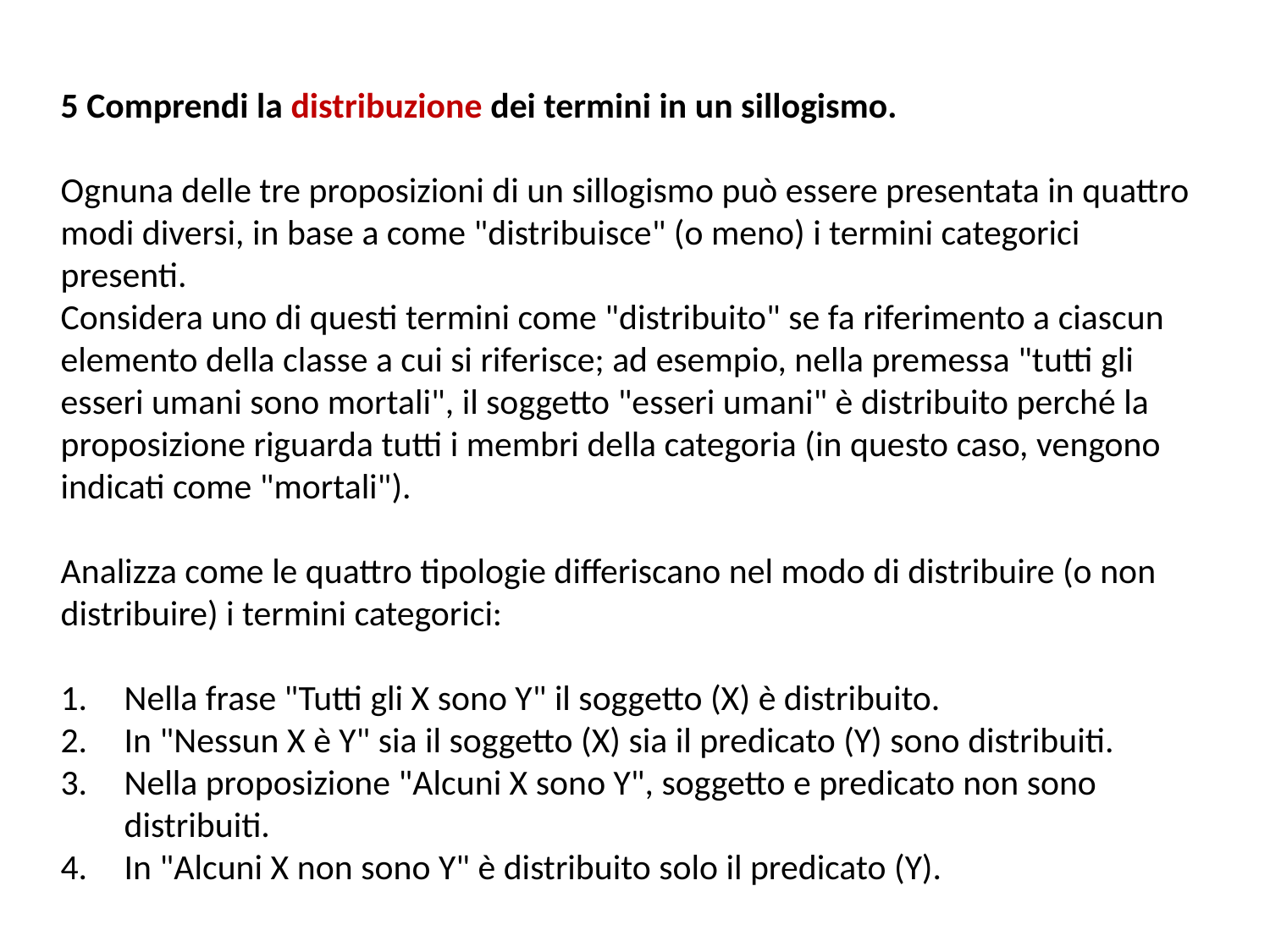

5 Comprendi la distribuzione dei termini in un sillogismo.

Ognuna delle tre proposizioni di un sillogismo può essere presentata in quattro modi diversi, in base a come "distribuisce" (o meno) i termini categorici presenti.
Considera uno di questi termini come "distribuito" se fa riferimento a ciascun elemento della classe a cui si riferisce; ad esempio, nella premessa "tutti gli esseri umani sono mortali", il soggetto "esseri umani" è distribuito perché la proposizione riguarda tutti i membri della categoria (in questo caso, vengono indicati come "mortali").

Analizza come le quattro tipologie differiscano nel modo di distribuire (o non distribuire) i termini categorici:

Nella frase "Tutti gli X sono Y" il soggetto (X) è distribuito.
In "Nessun X è Y" sia il soggetto (X) sia il predicato (Y) sono distribuiti.
Nella proposizione "Alcuni X sono Y", soggetto e predicato non sono distribuiti.
In "Alcuni X non sono Y" è distribuito solo il predicato (Y).